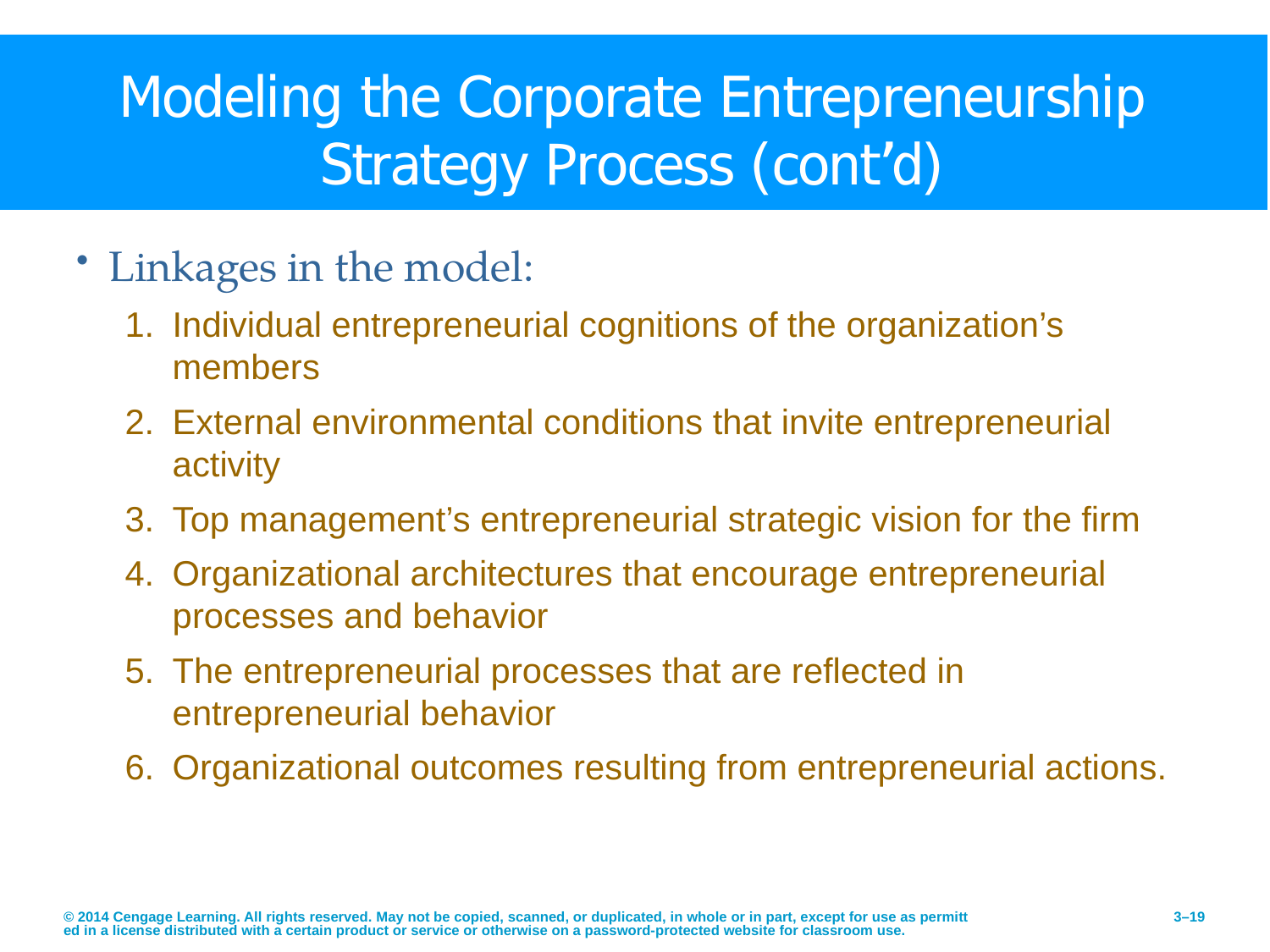

# Modeling the Corporate Entrepreneurship Strategy Process (cont’d)
Linkages in the model:
Individual entrepreneurial cognitions of the organization’s members
External environmental conditions that invite entrepreneurial activity
Top management’s entrepreneurial strategic vision for the firm
Organizational architectures that encourage entrepreneurial processes and behavior
The entrepreneurial processes that are reflected in entrepreneurial behavior
Organizational outcomes resulting from entrepreneurial actions.
© 2014 Cengage Learning. All rights reserved. May not be copied, scanned, or duplicated, in whole or in part, except for use as permitted in a license distributed with a certain product or service or otherwise on a password-protected website for classroom use.
3–19